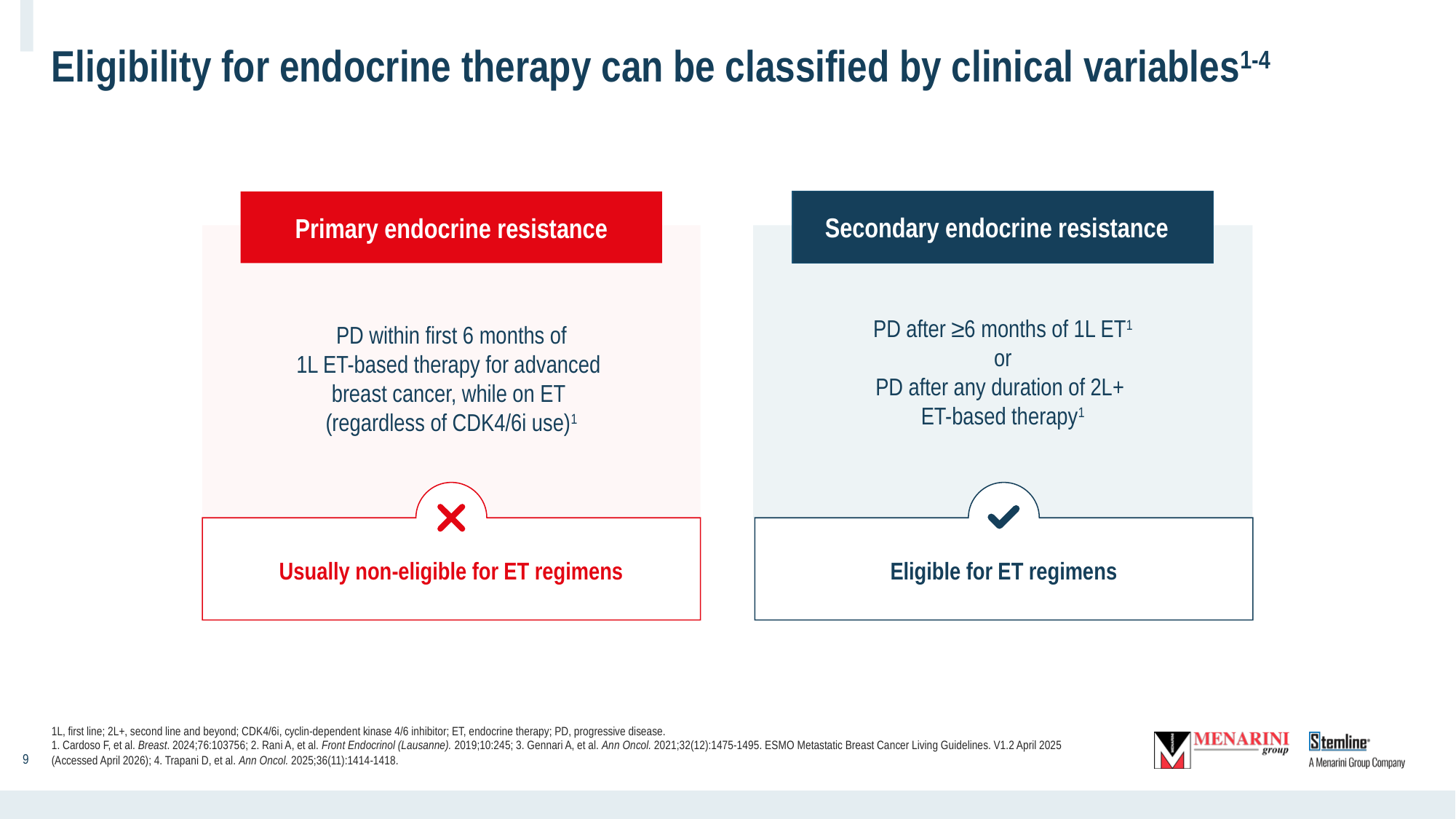

# Eligibility for endocrine therapy can be classified by clinical variables1-4
Secondary endocrine resistance
Primary endocrine resistance
PD after ≥6 months of 1L ET1
or
PD after any duration of 2L+
ET-based therapy1
PD within first 6 months of
1L ET-based therapy for advanced
breast cancer, while on ET
(regardless of CDK4/6i use)1
Eligible for ET regimens
Usually non-eligible for ET regimens

1L, first line; 2L+, second line and beyond; CDK4/6i, cyclin-dependent kinase 4/6 inhibitor; ET, endocrine therapy; PD, progressive disease.
1. Cardoso F, et al. Breast. 2024;76:103756; 2. Rani A, et al. Front Endocrinol (Lausanne). 2019;10:245; 3. Gennari A, et al. Ann Oncol. 2021;32(12):1475-1495. ESMO Metastatic Breast Cancer Living Guidelines. V1.2 April 2025 (Accessed April 2026); 4. Trapani D, et al. Ann Oncol. 2025;36(11):1414-1418.
9